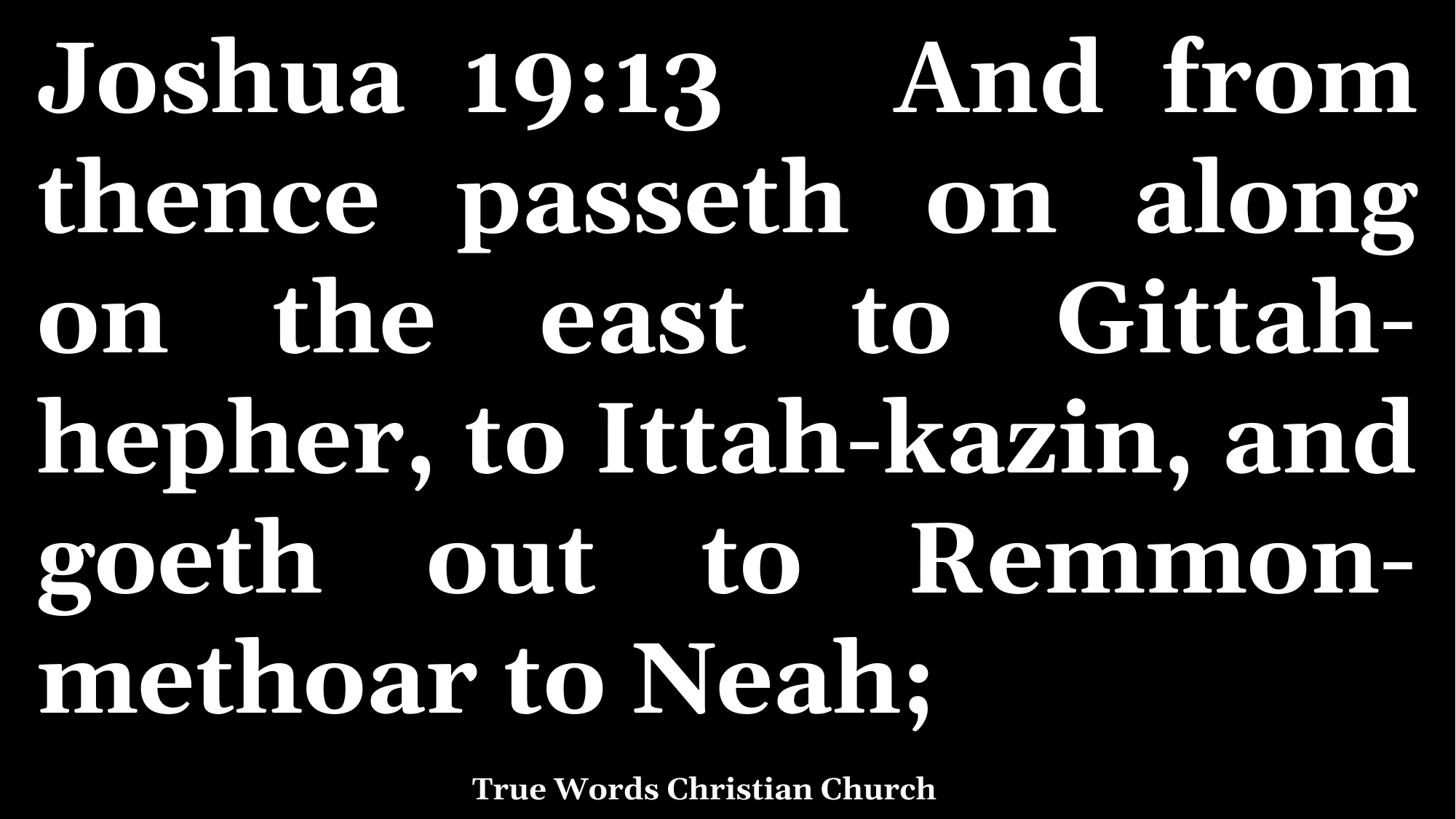

Joshua 19:13   And from thence passeth on along on the east to Gittah-hepher, to Ittah-kazin, and goeth out to Remmon-methoar to Neah;
True Words Christian Church